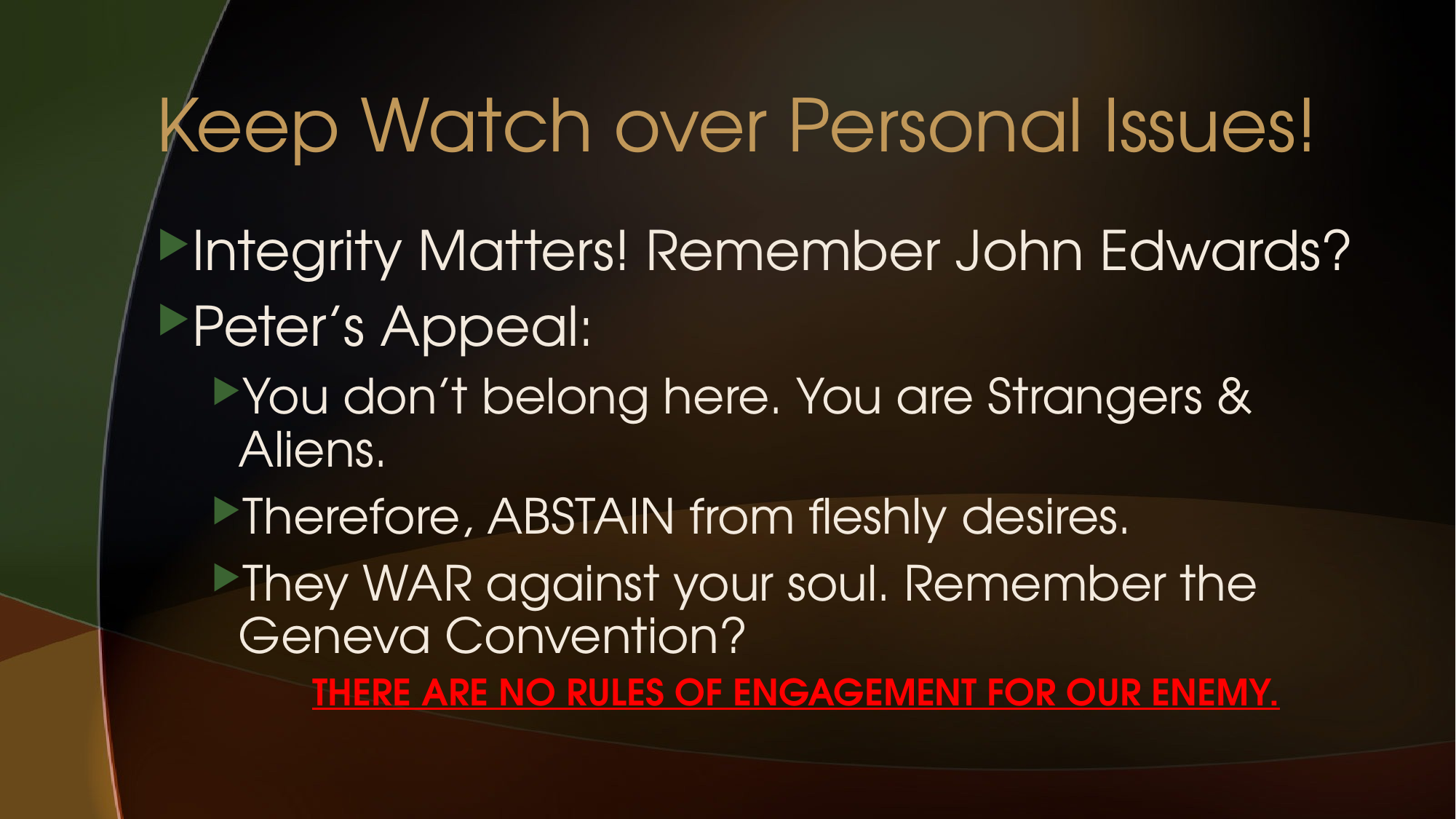

# Keep Watch over Personal Issues!
Integrity Matters! Remember John Edwards?
Peter’s Appeal:
You don’t belong here. You are Strangers & Aliens.
Therefore, ABSTAIN from fleshly desires.
They WAR against your soul. Remember the Geneva Convention?
THERE ARE NO RULES OF ENGAGEMENT FOR OUR ENEMY.